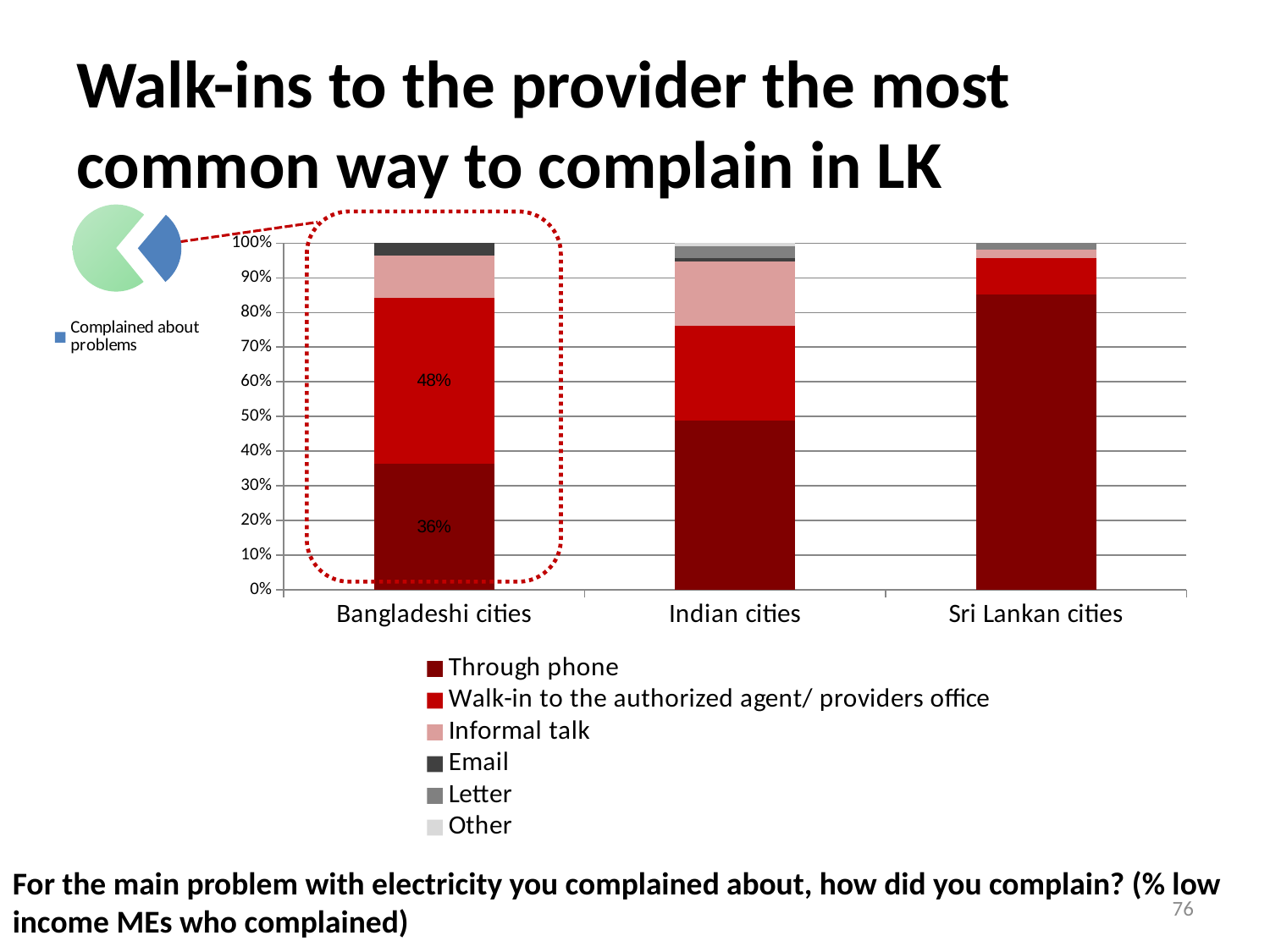

# Walk-ins to the provider the most common way to complain in LK

### Chart

| Category |  |
|---|---|
| Complained about problems | 0.2800000000000001 |
| Have not complained about problems | 0.7200000000000003 |

### Chart

| Category | Through phone | Walk-in to the authorized agent/ providers office | Informal talk | Email | Letter | Other |
|---|---|---|---|---|---|---|
| Bangladeshi cities | 0.3642857142857143 | 0.47857142857142854 | 0.1214285714285718 | 0.03571428571428572 | 0.0 | 0.0 |
| Indian cities | 0.486842105263159 | 0.27192982456140347 | 0.18421052631578938 | 0.008771929824561403 | 0.03508771929824561 | 0.008771929824561403 |
| Sri Lankan cities | 0.8523809523809527 | 0.10476190476190524 | 0.02380952380952381 | 0.0 | 0.019047619047619126 | 0.0 |
For the main problem with electricity you complained about, how did you complain? (% low income MEs who complained)
76